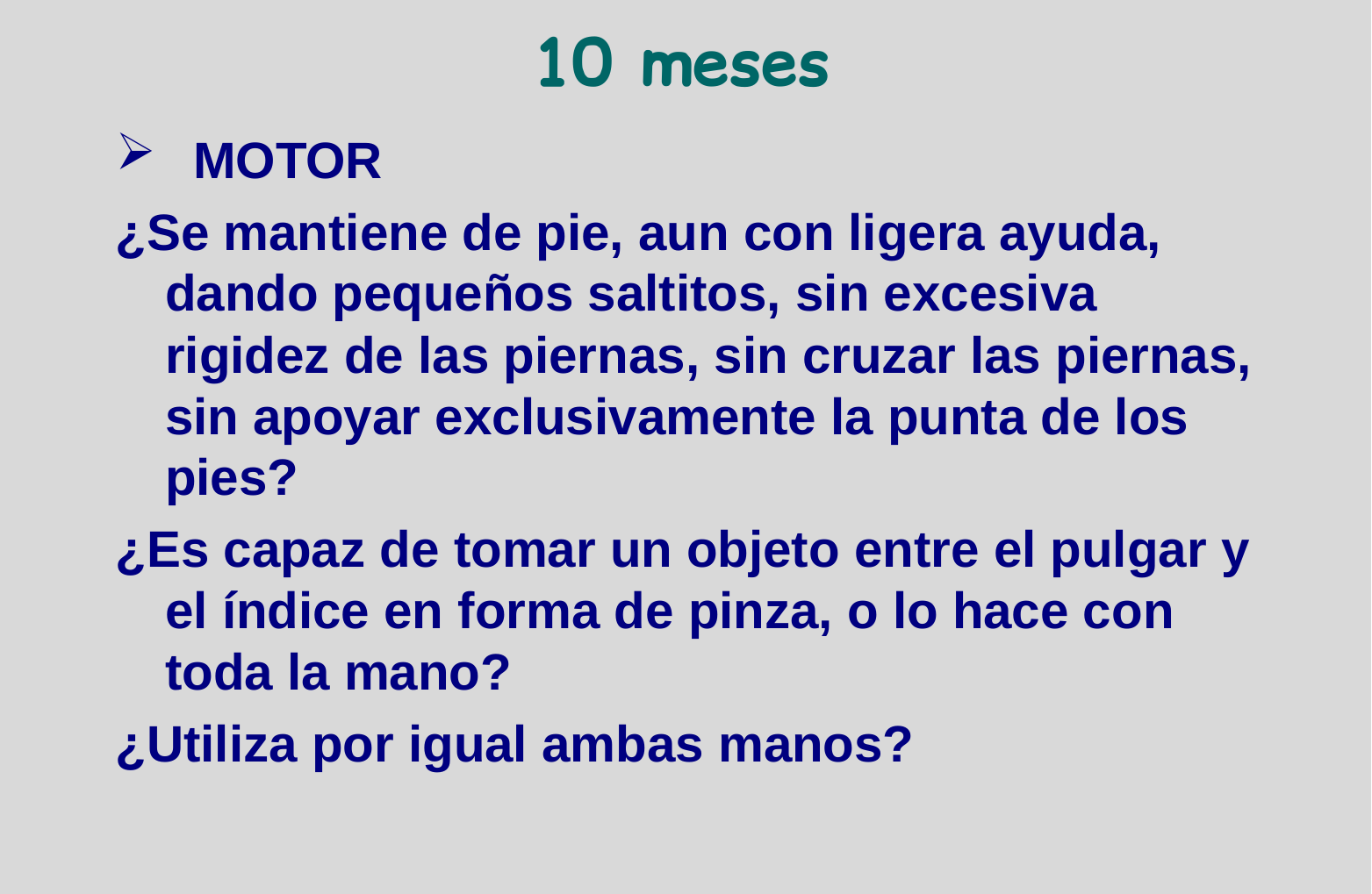

# 10 meses
  MOTOR
¿Se mantiene de pie, aun con ligera ayuda, dando pequeños saltitos, sin excesiva rigidez de las piernas, sin cruzar las piernas, sin apoyar exclusivamente la punta de los pies?
¿Es capaz de tomar un objeto entre el pulgar y el índice en forma de pinza, o lo hace con toda la mano?
¿Utiliza por igual ambas manos?